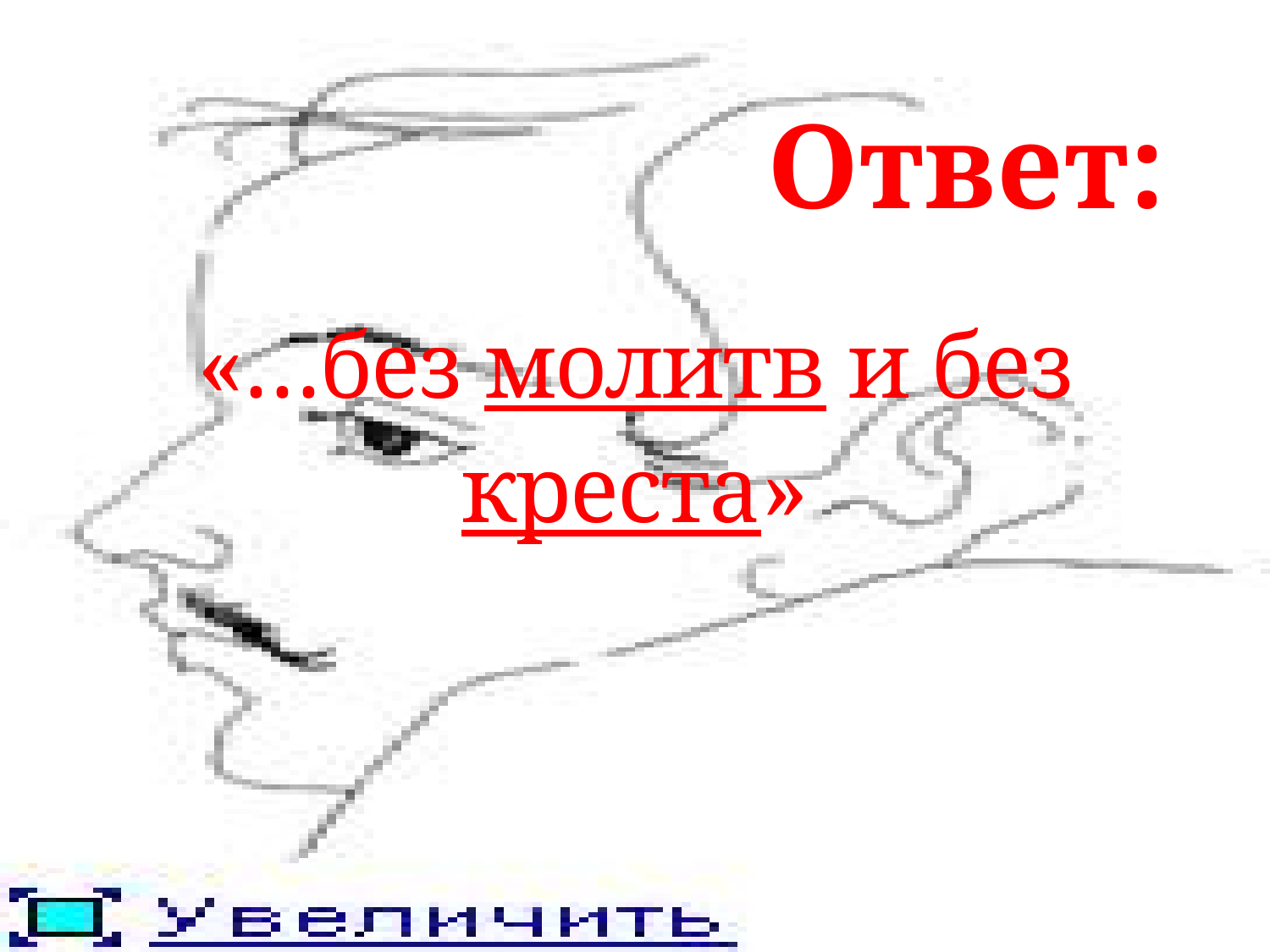

# «…без молитв и без креста»
Ответ: